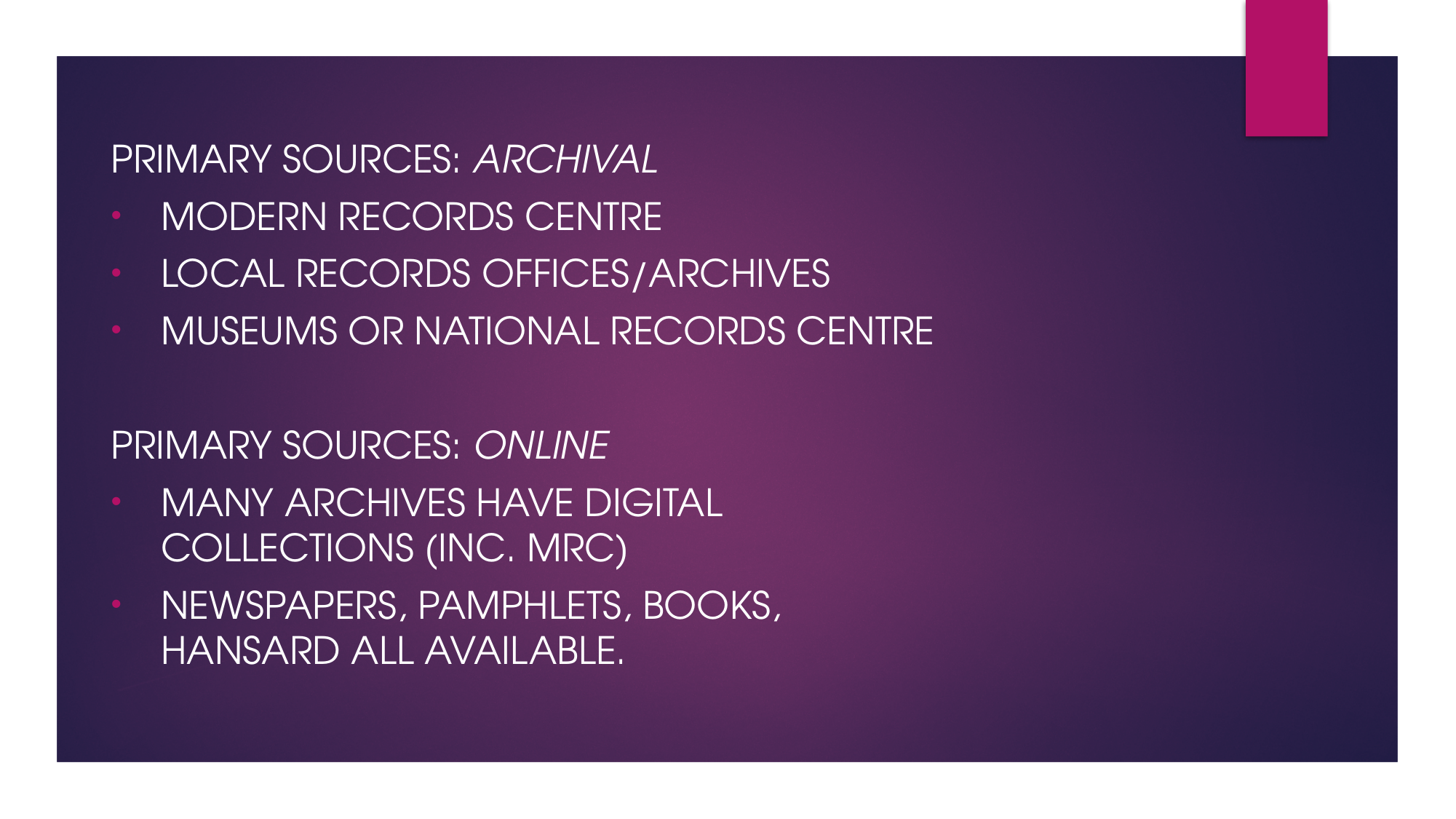

Primary Sources: Archival
Modern Records Centre
Local Records Offices/Archives
Museums or national records centre

Primary Sources: Online
Many archives have digital collections (inc. MRC)
newspapers, pamphlets, books, Hansard all available.